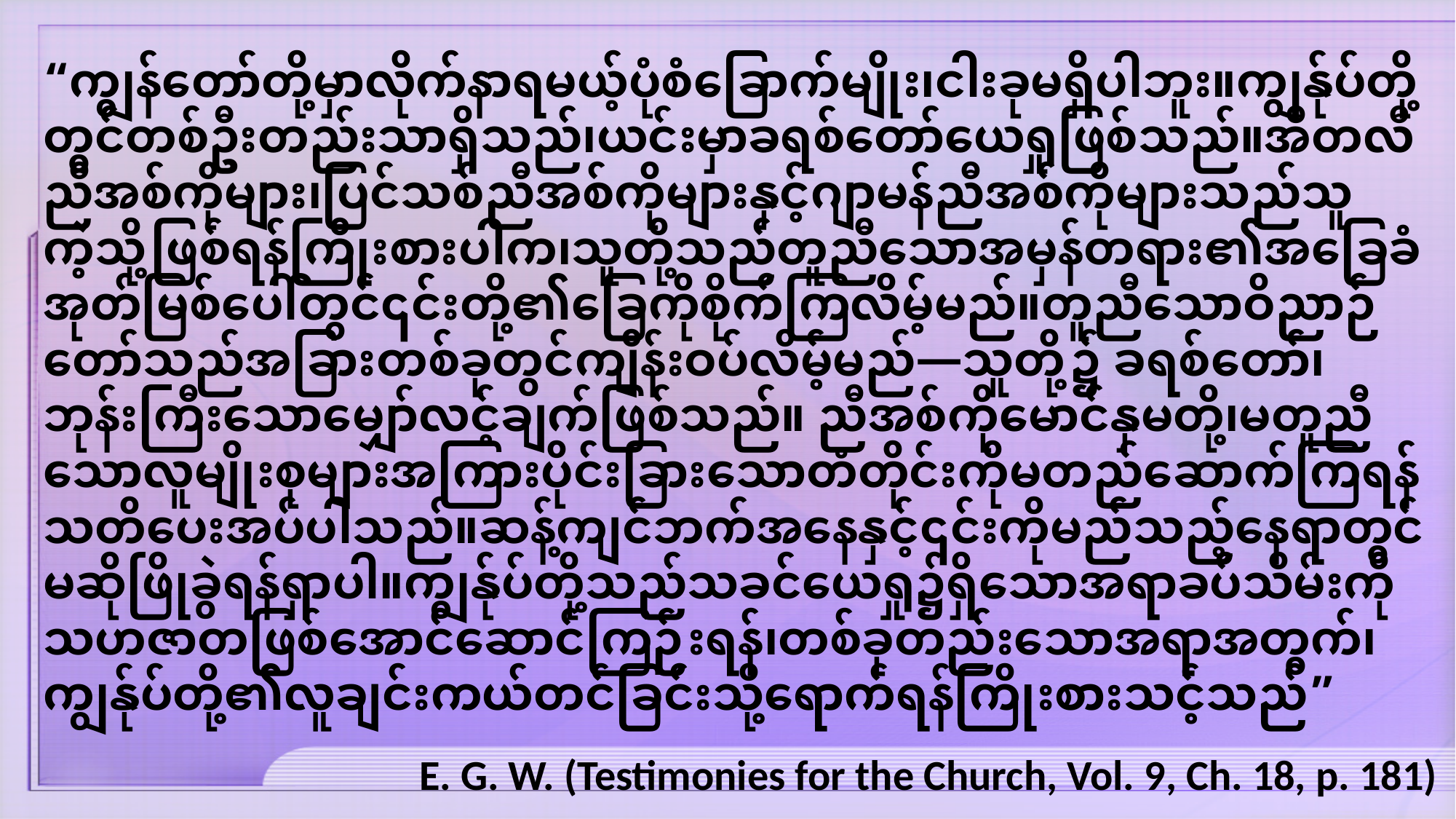

“ကျွန်တော်တို့မှာလိုက်နာရမယ့်ပုံစံခြောက်မျိုး၊ငါးခုမရှိပါဘူး။ကျွန်ုပ်တို့တွင်တစ်ဦးတည်းသာရှိသည်၊ယင်းမှာခရစ်တော်ယေရှုဖြစ်သည်။အီတလီညီအစ်ကိုများ၊ပြင်သစ်ညီအစ်ကိုများနှင့်ဂျာမန်ညီအစ်ကိုများသည်သူကဲ့သို့ဖြစ်ရန်ကြိုးစားပါက၊သူတို့သည်တူညီသောအမှန်တရား၏အခြေခံအုတ်မြစ်ပေါ်တွင်၎င်းတို့၏ခြေကိုစိုက်ကြလိမ့်မည်။တူညီသောဝိညာဉ်တော်သည်အခြားတစ်ခုတွင်ကျိန်းဝပ်လိမ့်မည်—သူတို့၌ ခရစ်တော်၊ ဘုန်းကြီးသောမျှော်လင့်ချက်ဖြစ်သည်။ ညီအစ်ကိုမောင်နှမတို့၊မတူညီသောလူမျိုးစုများအကြားပိုင်းခြားသောတံတိုင်းကိုမတည်ဆောက်ကြရန်သတိပေးအပ်ပါသည်။ဆန့်ကျင်ဘက်အနေနှင့်၎င်းကိုမည်သည့်နေရာတွင်မဆိုဖြိုခွဲရန်ရှာပါ။ကျွန်ုပ်တို့သည်သခင်ယေရှု၌ရှိသောအရာခပ်သိမ်းကိုသဟဇာတဖြစ်အောင်ဆောင်ကြဉ်းရန်၊တစ်ခုတည်းသောအရာအတွက်၊ကျွန်ုပ်တို့၏လူချင်းကယ်တင်ခြင်းသို့ရောက်ရန်ကြိုးစားသင့်သည်”
E. G. W. (Testimonies for the Church, Vol. 9, Ch. 18, p. 181)